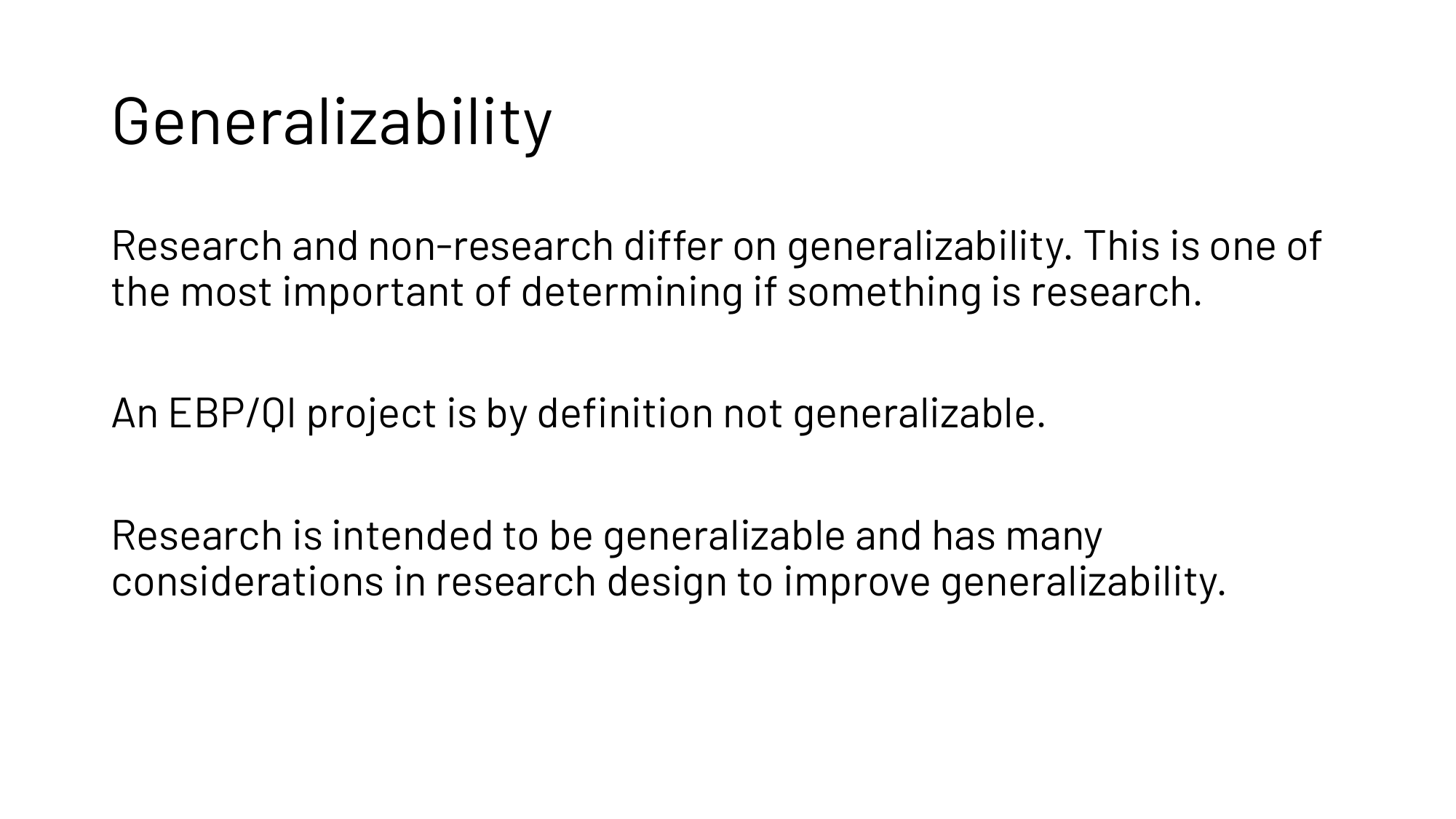

# Generalizability
Research and non-research differ on generalizability. This is one of the most important of determining if something is research.

An EBP/QI project is by definition not generalizable.

Research is intended to be generalizable and has many considerations in research design to improve generalizability.